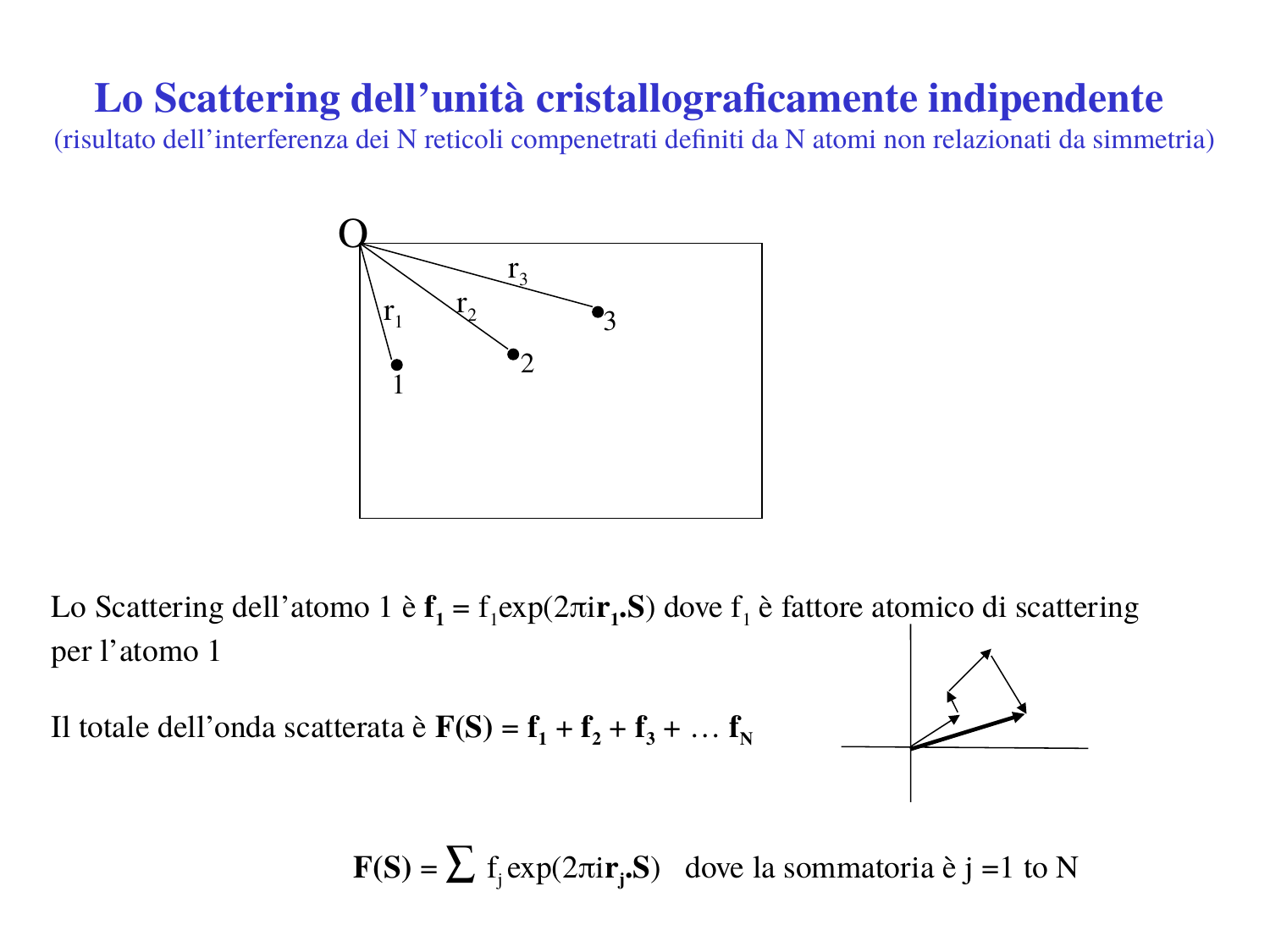

# Lo Scattering dell’unità cristallograficamente indipendente (risultato dell’interferenza dei N reticoli compenetrati definiti da N atomi non relazionati da simmetria)
O
r3

r2
r1
3

2

1

Lo Scattering dell’atomo 1 è f1 = f1exp(2πir1.S) dove f1 è fattore atomico di scattering per l’atomo 1

Il totale dell’onda scatterata è F(S) = f1 + f2 + f3 + … fN

		      F(S) = ∑ fj exp(2πirj.S)   dove la sommatoria è j =1 to N